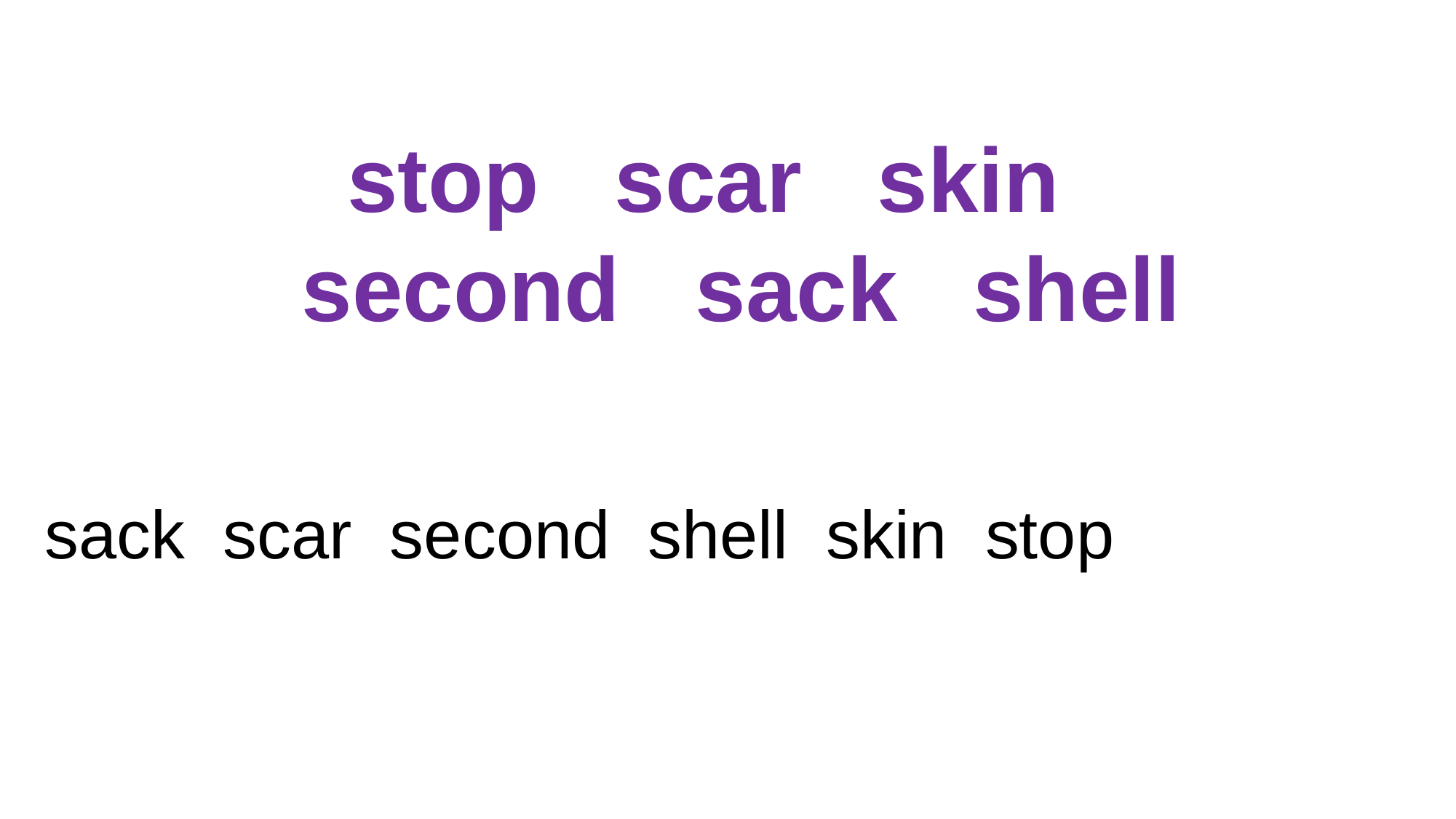

stop   scar   skin
second   sack   shell
sack  scar  second  shell  skin  stop